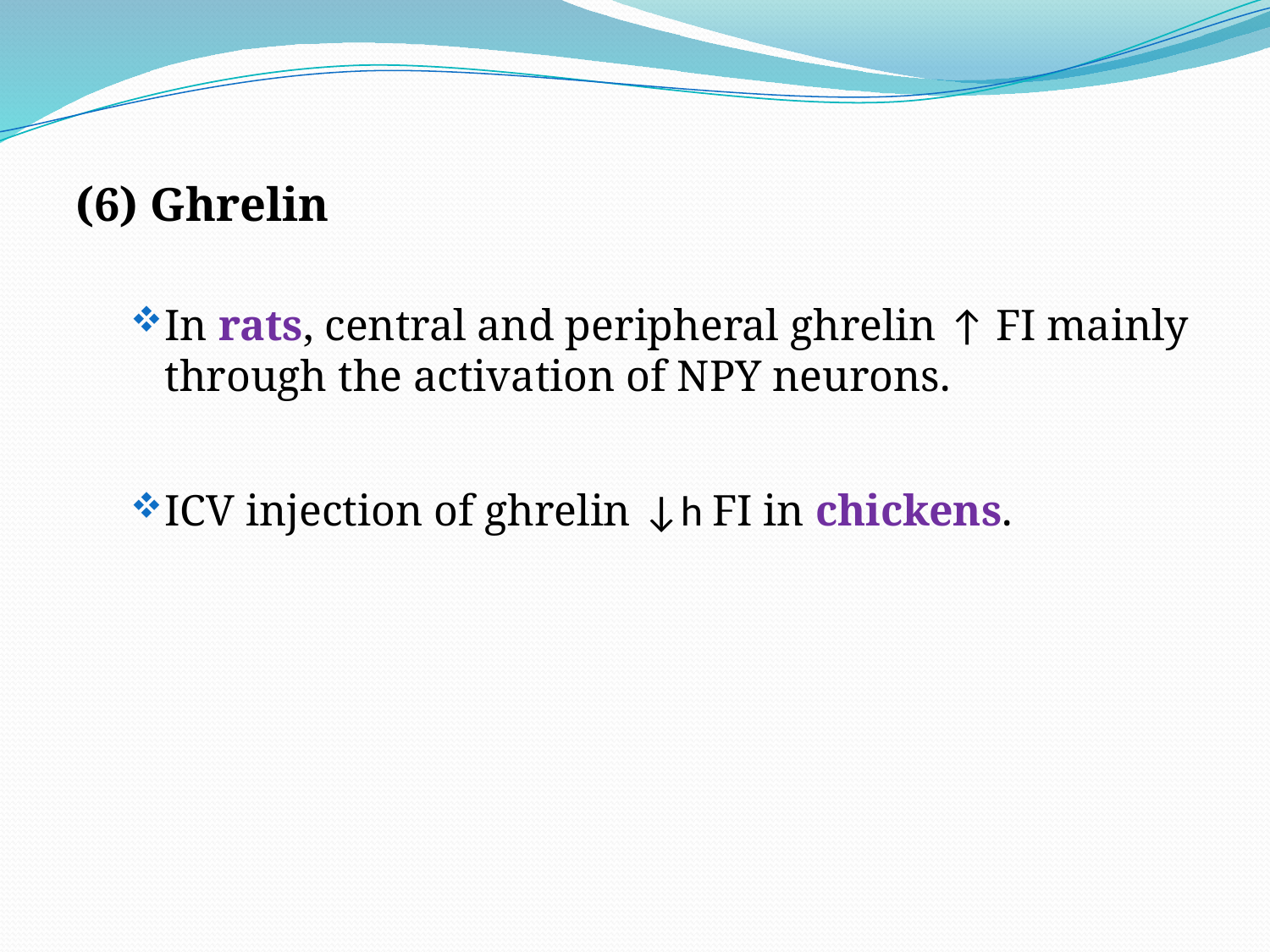

(6) Ghrelin

In rats, central and peripheral ghrelin ↑ FI mainly through the activation of NPY neurons.

ICV injection of ghrelin ↓h FI in chickens.